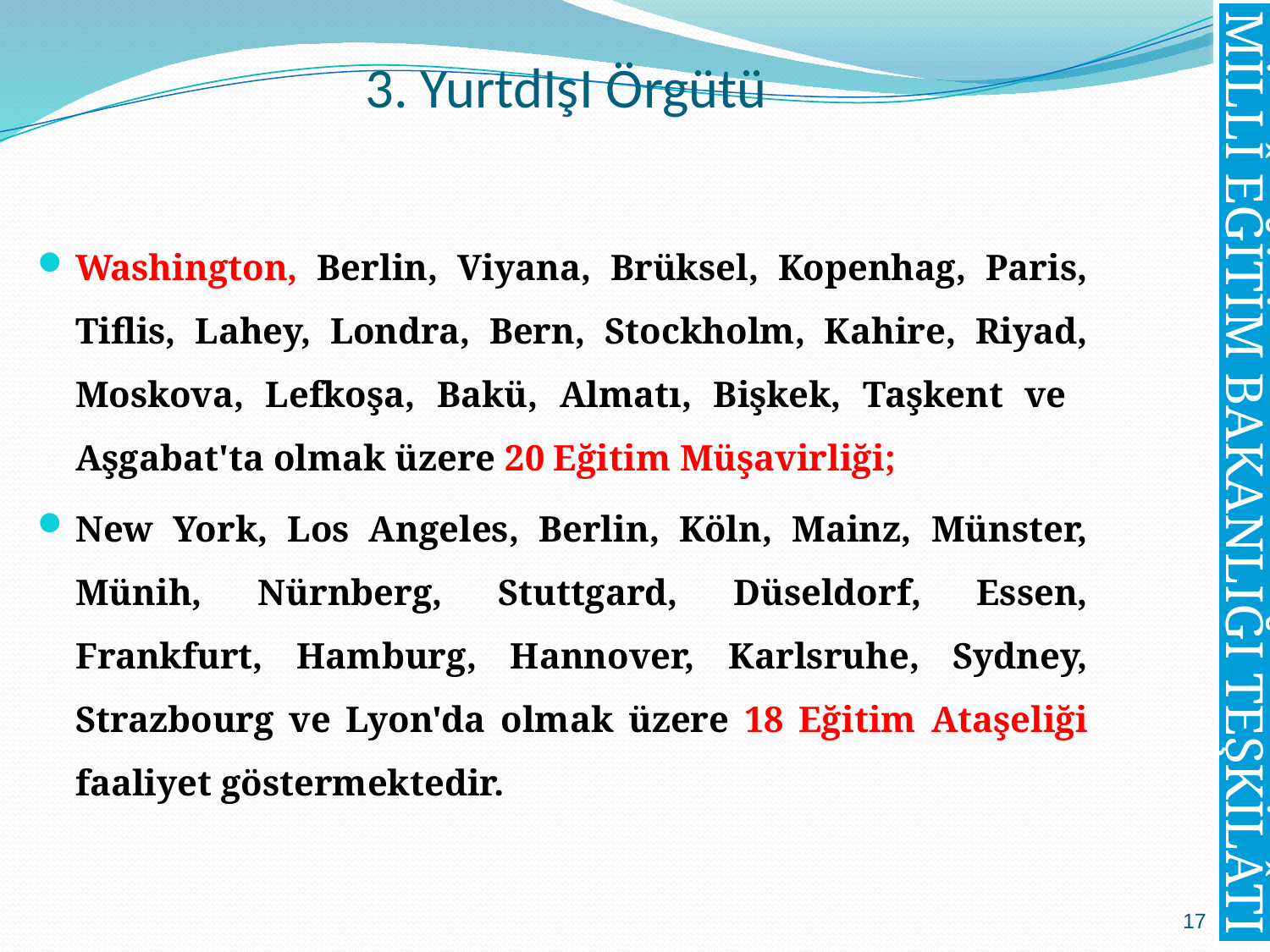

# 3. YurtdIşI Örgütü
Washington, Berlin, Viyana, Brüksel, Kopenhag, Paris, Tiflis, Lahey, Londra, Bern, Stockholm, Kahire, Riyad, Moskova, Lefkoşa, Bakü, Almatı, Bişkek, Taşkent ve  Aşgabat'ta olmak üzere 20 Eğitim Müşavirliği;
New York, Los Angeles, Berlin, Köln, Mainz, Münster, Münih, Nürnberg, Stuttgard, Düseldorf, Essen, Frankfurt, Hamburg, Hannover, Karlsruhe, Sydney, Strazbourg ve Lyon'da olmak üzere 18 Eğitim Ataşeliği faaliyet göstermektedir.
MİLLÎ EĞİTİM BAKANLIĞI TEŞKİLÂTI
17